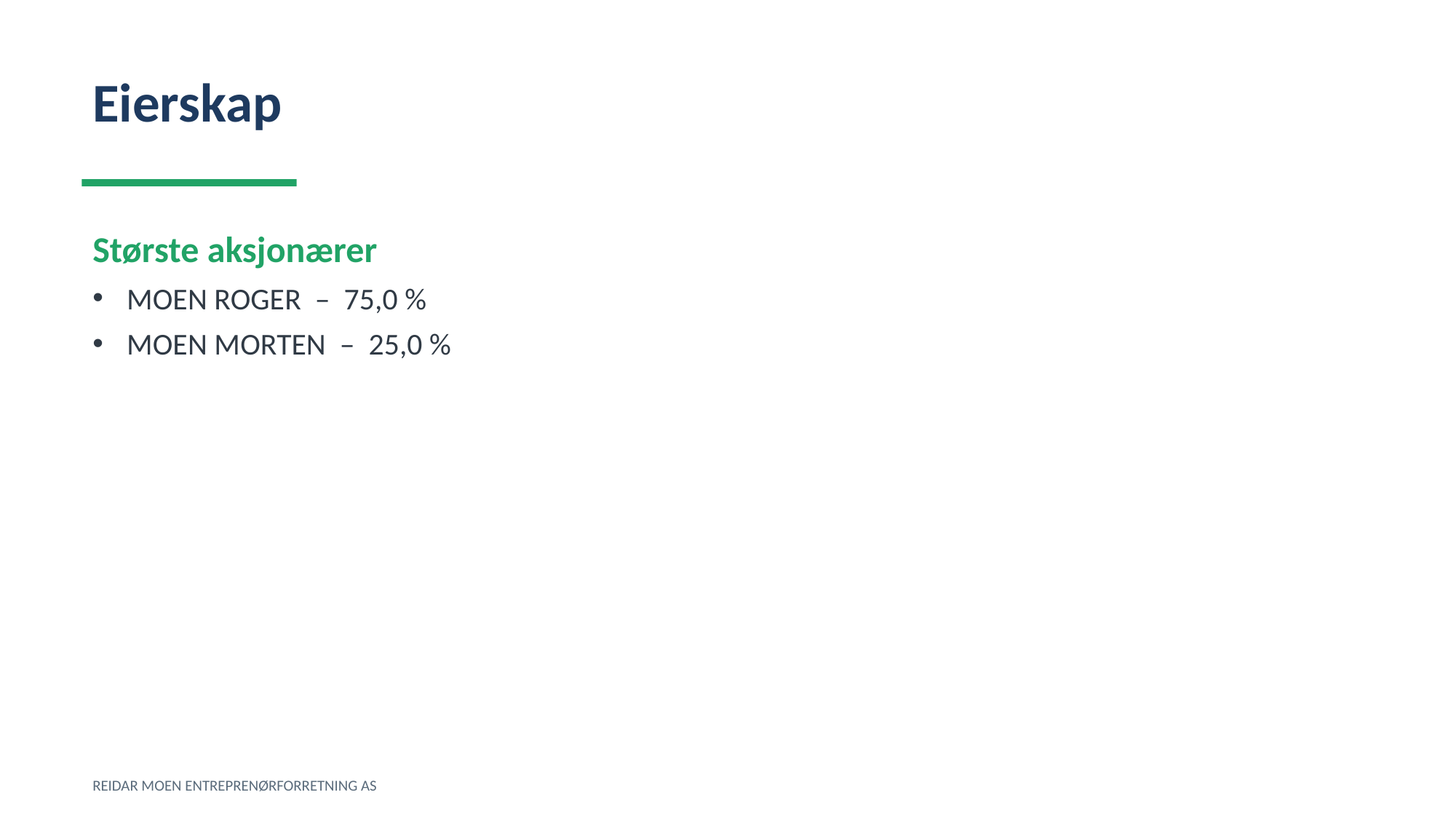

Eierskap

Største aksjonærer
MOEN ROGER  –  75,0 %
MOEN MORTEN  –  25,0 %
REIDAR MOEN ENTREPRENØRFORRETNING AS